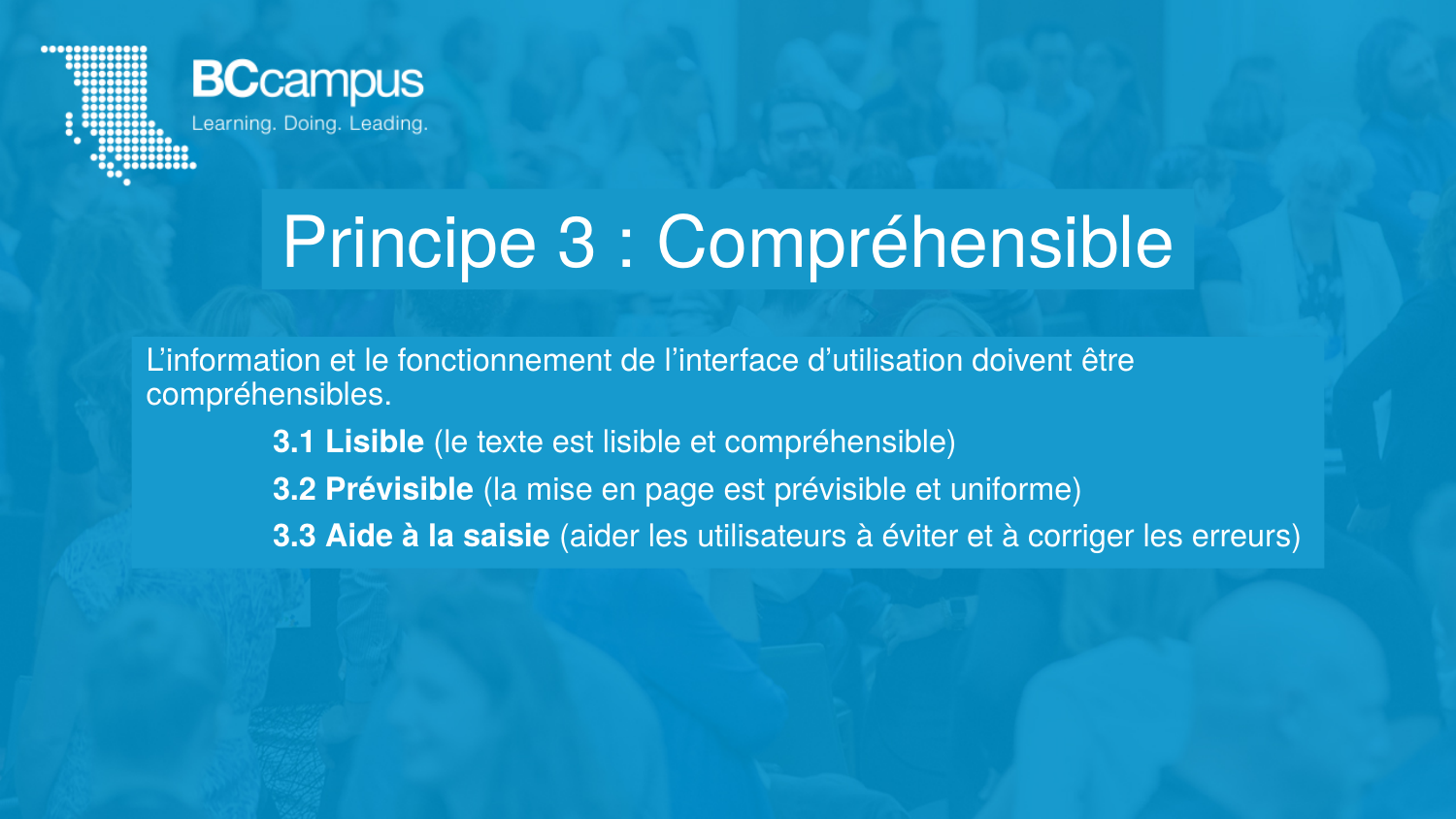

# Principe 3 : Compréhensible
L’information et le fonctionnement de l’interface d’utilisation doivent être compréhensibles.
	3.1 Lisible (le texte est lisible et compréhensible)
	3.2 Prévisible (la mise en page est prévisible et uniforme)
	3.3 Aide à la saisie (aider les utilisateurs à éviter et à corriger les erreurs)